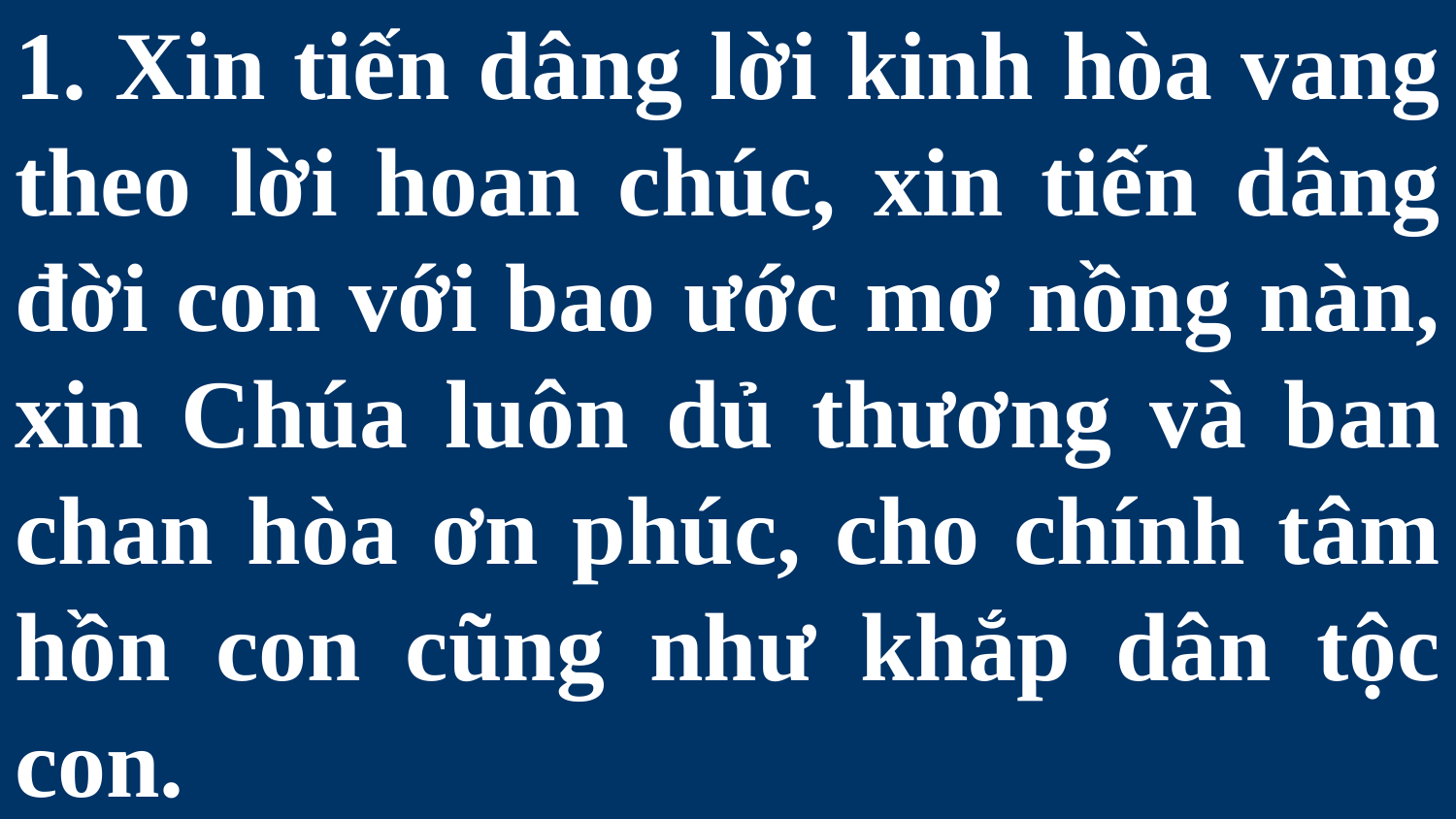

# 1. Xin tiến dâng lời kinh hòa vang theo lời hoan chúc, xin tiến dâng đời con với bao ước mơ nồng nàn, xin Chúa luôn dủ thương và ban chan hòa ơn phúc, cho chính tâm hồn con cũng như khắp dân tộc con.